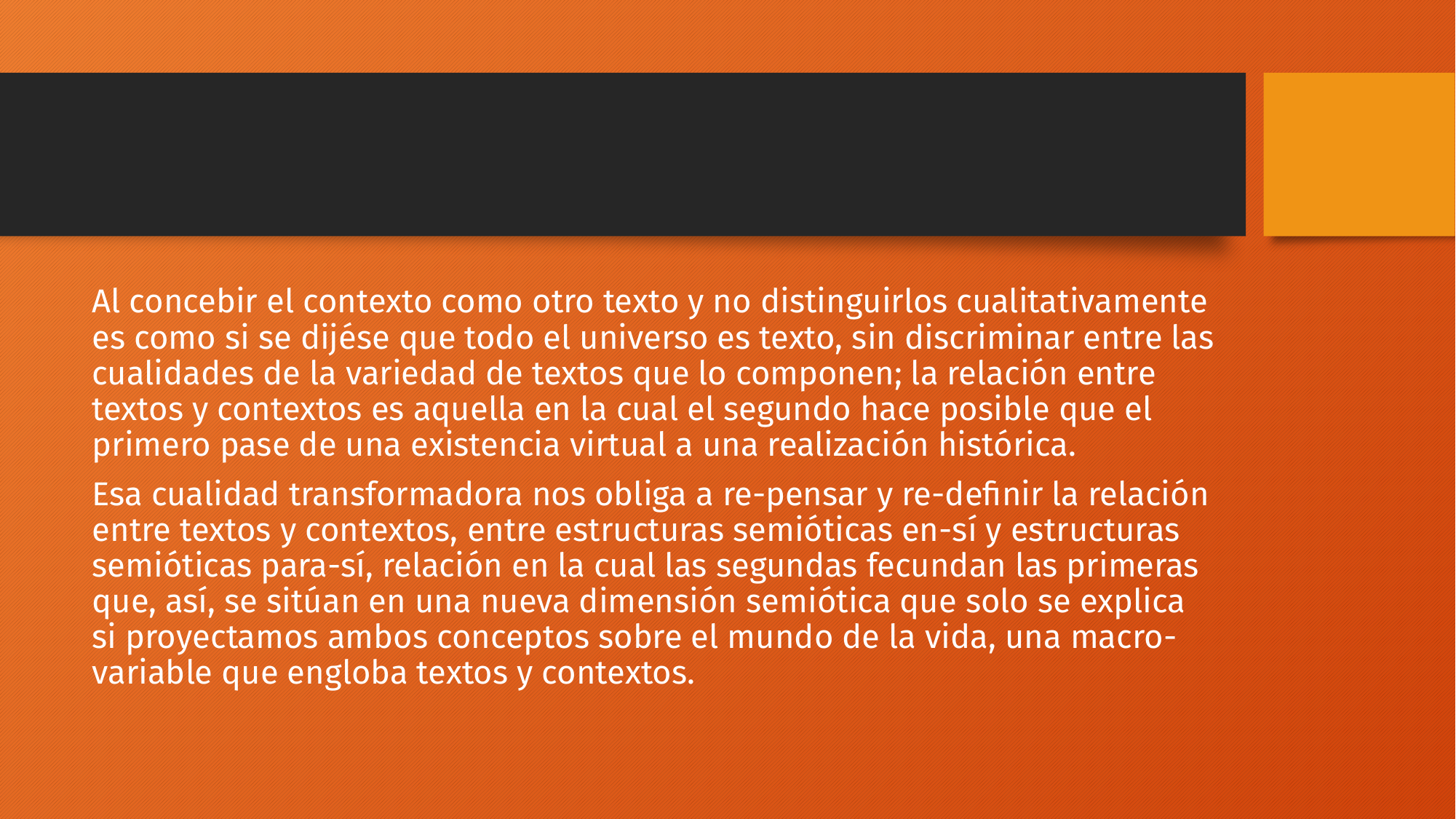

#
Al concebir el contexto como otro texto y no distinguirlos cualitativamente es como si se dijése que todo el universo es texto, sin discriminar entre las cualidades de la variedad de textos que lo componen; la relación entre textos y contextos es aquella en la cual el segundo hace posible que el primero pase de una existencia virtual a una realización histórica.
Esa cualidad transformadora nos obliga a re-pensar y re-definir la relación entre textos y contextos, entre estructuras semióticas en-sí y estructuras semióticas para-sí, relación en la cual las segundas fecundan las primeras que, así, se sitúan en una nueva dimensión semiótica que solo se explica si proyectamos ambos conceptos sobre el mundo de la vida, una macro-variable que engloba textos y contextos.